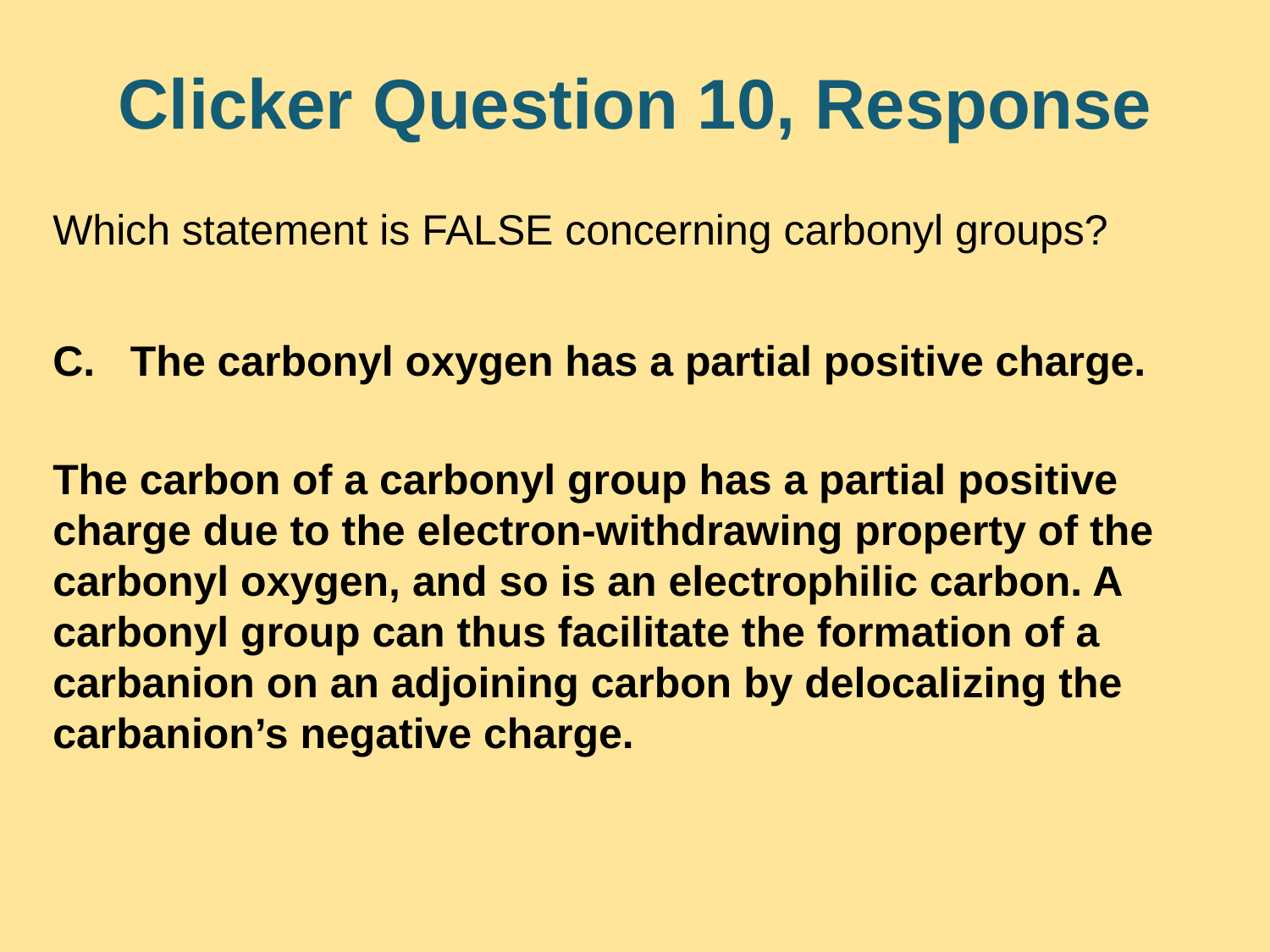

# Clicker Question 10, Response
Which statement is FALSE concerning carbonyl groups?

C.   The carbonyl oxygen has a partial positive charge.

The carbon of a carbonyl group has a partial positive charge due to the electron-withdrawing property of the carbonyl oxygen, and so is an electrophilic carbon. A carbonyl group can thus facilitate the formation of a carbanion on an adjoining carbon by delocalizing the carbanion’s negative charge.